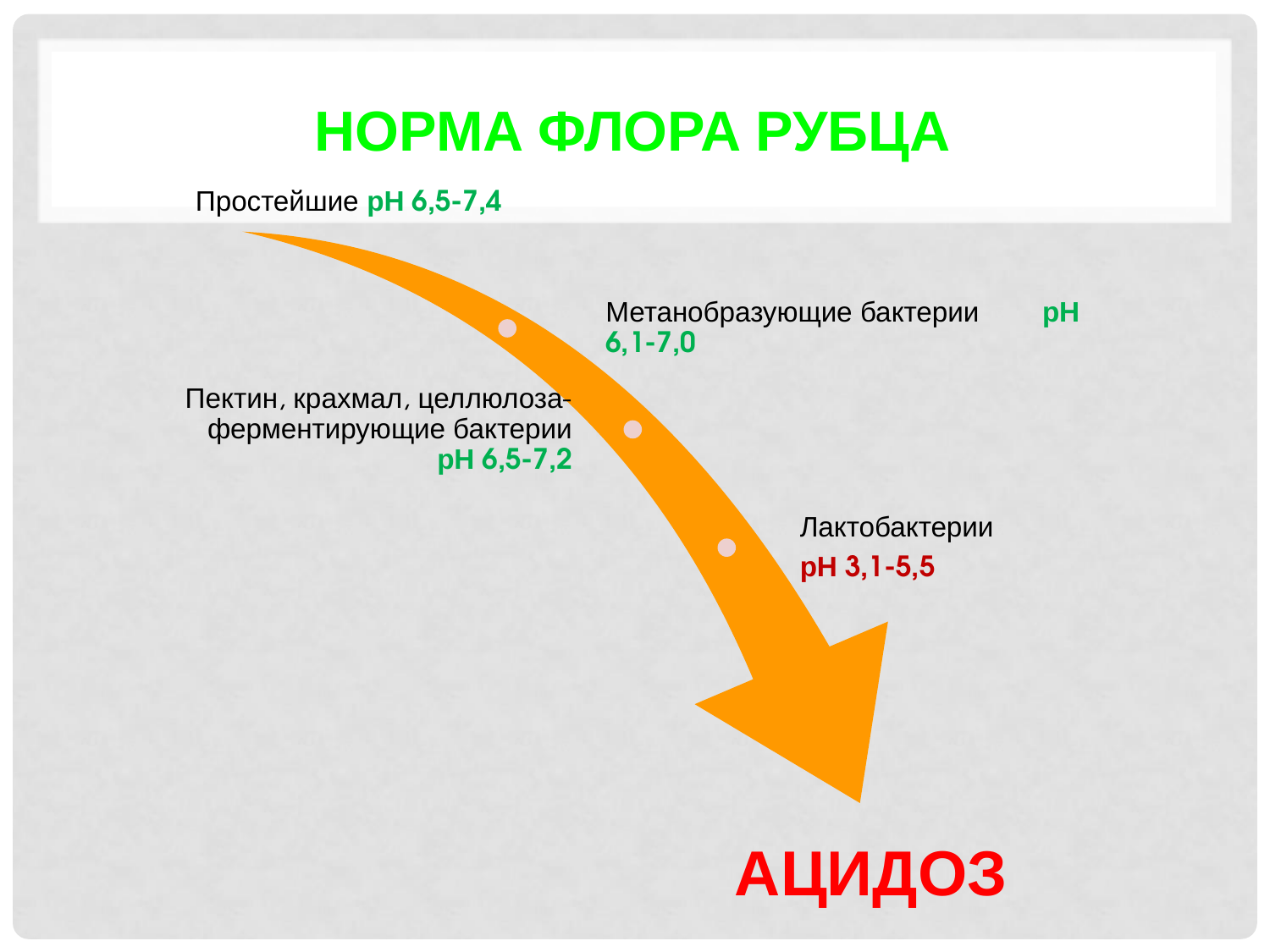

# Норма флора рубца
Простейшие рН 6,5-7,4
Метанобразующие бактерии        рН 6,1-7,0
Пектин, крахмал, целлюлоза-ферментирующие бактерии рН 6,5-7,2
Лактобактерии
рН 3,1-5,5

АЦИДОЗ